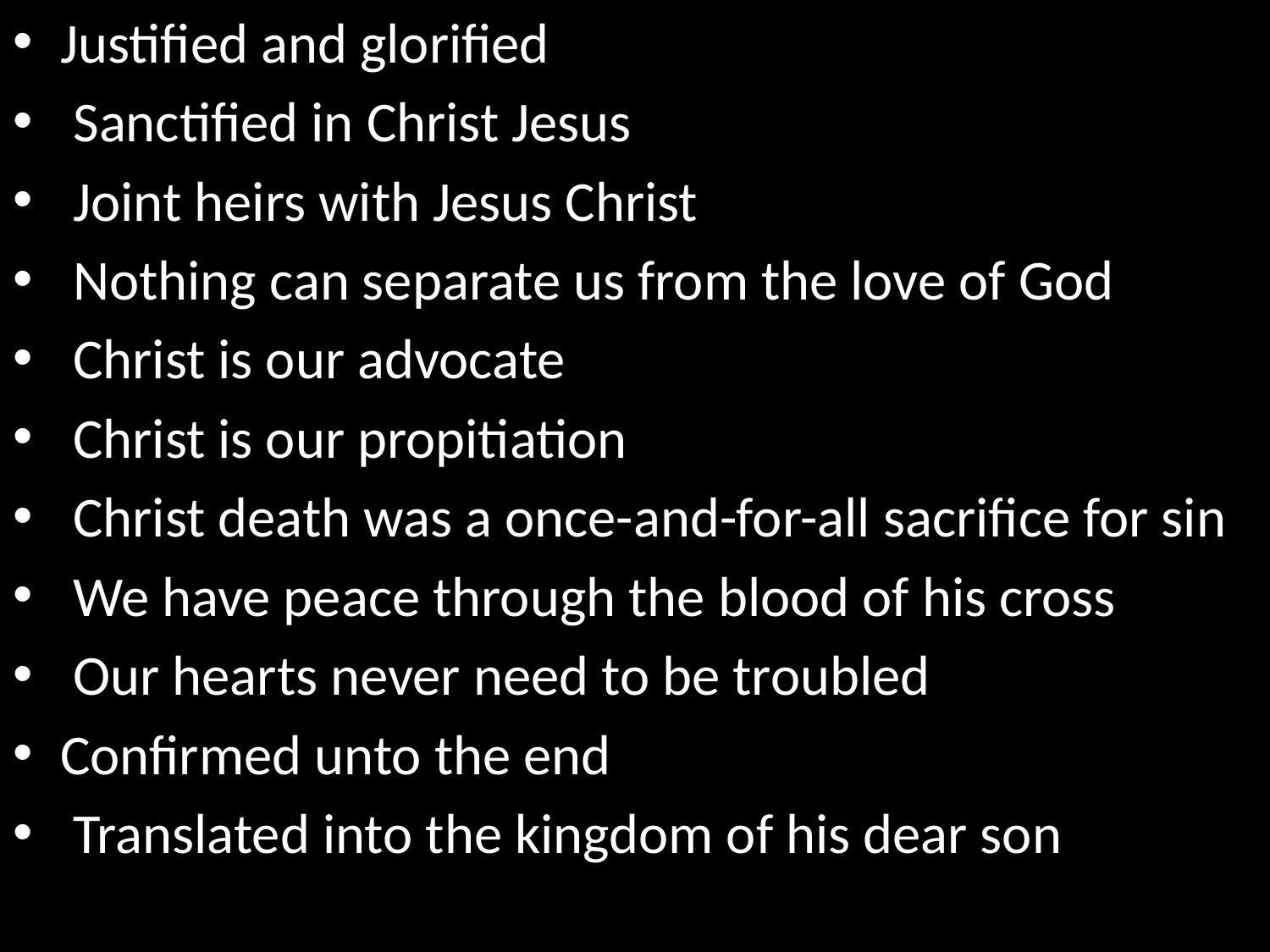

Justified and glorified
 Sanctified in Christ Jesus
 Joint heirs with Jesus Christ
 Nothing can separate us from the love of God
 Christ is our advocate
 Christ is our propitiation
 Christ death was a once-and-for-all sacrifice for sin
 We have peace through the blood of his cross
 Our hearts never need to be troubled
Confirmed unto the end
 Translated into the kingdom of his dear son